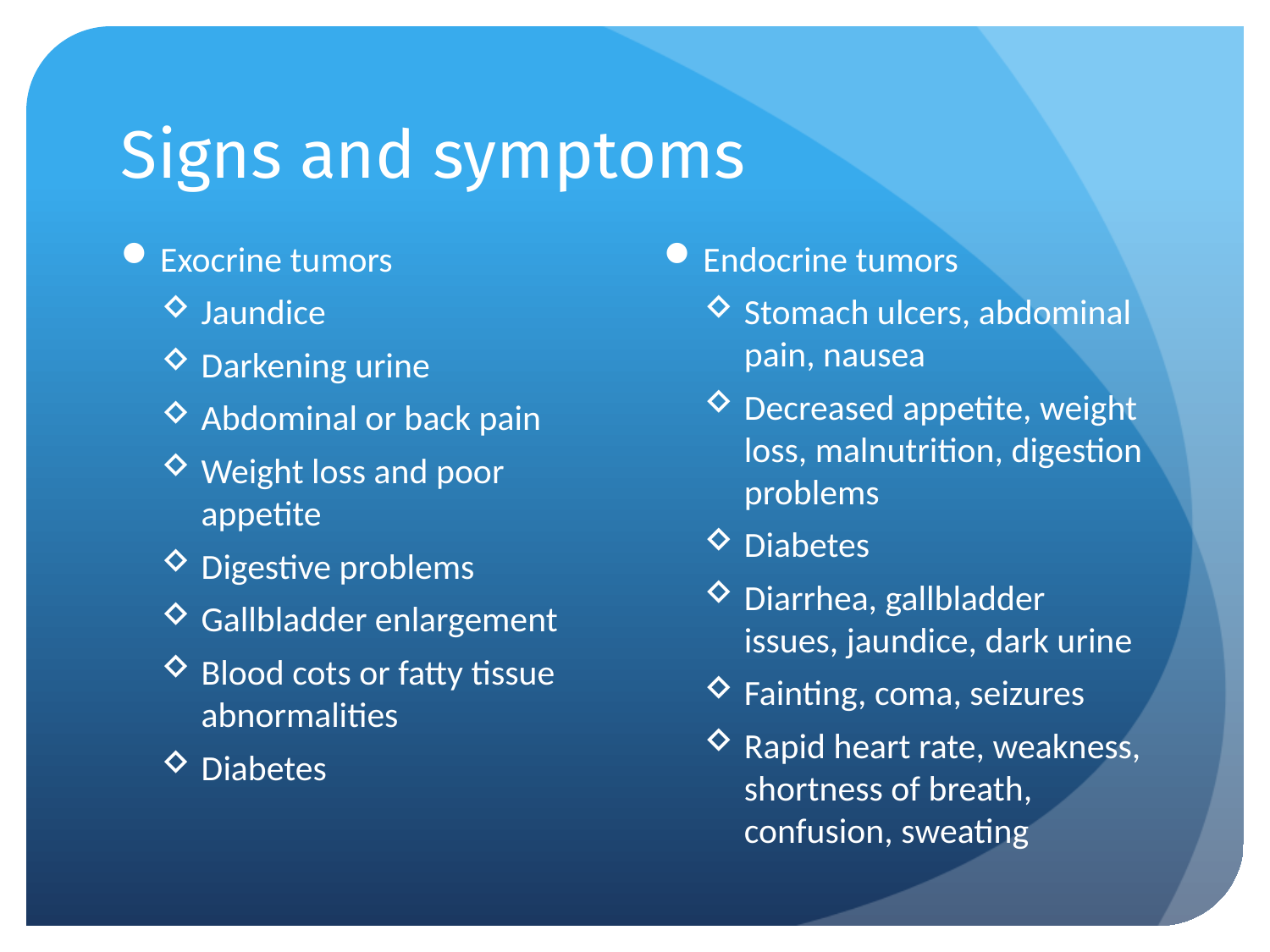

# Signs and symptoms
Exocrine tumors
Jaundice
Darkening urine
Abdominal or back pain
Weight loss and poor appetite
Digestive problems
Gallbladder enlargement
Blood cots or fatty tissue abnormalities
Diabetes
Endocrine tumors
Stomach ulcers, abdominal pain, nausea
Decreased appetite, weight loss, malnutrition, digestion problems
Diabetes
Diarrhea, gallbladder issues, jaundice, dark urine
Fainting, coma, seizures
Rapid heart rate, weakness, shortness of breath, confusion, sweating